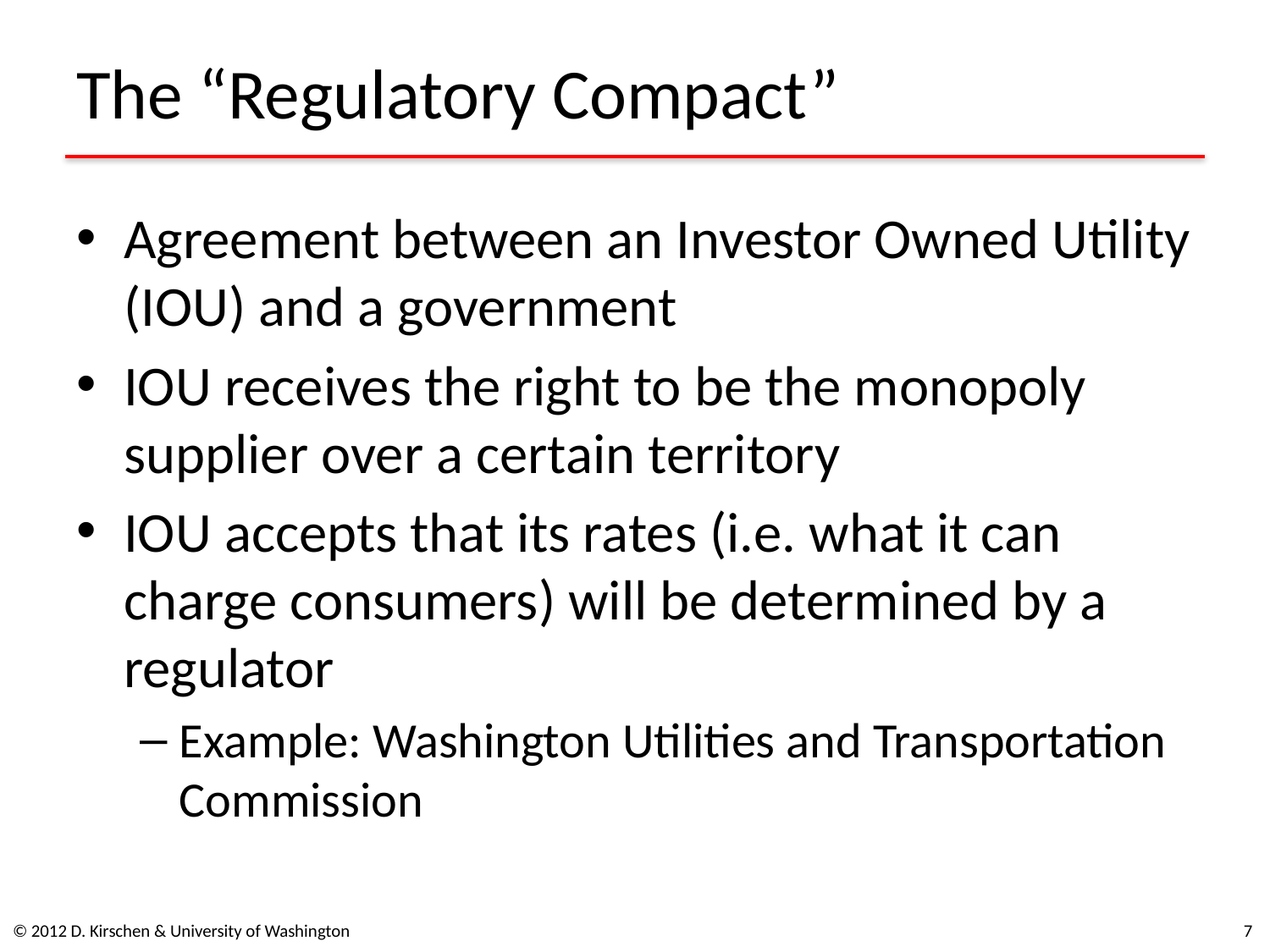

# The “Regulatory Compact”
Agreement between an Investor Owned Utility (IOU) and a government
IOU receives the right to be the monopoly supplier over a certain territory
IOU accepts that its rates (i.e. what it can charge consumers) will be determined by a regulator
Example: Washington Utilities and Transportation Commission
© 2012 D. Kirschen & University of Washington
7